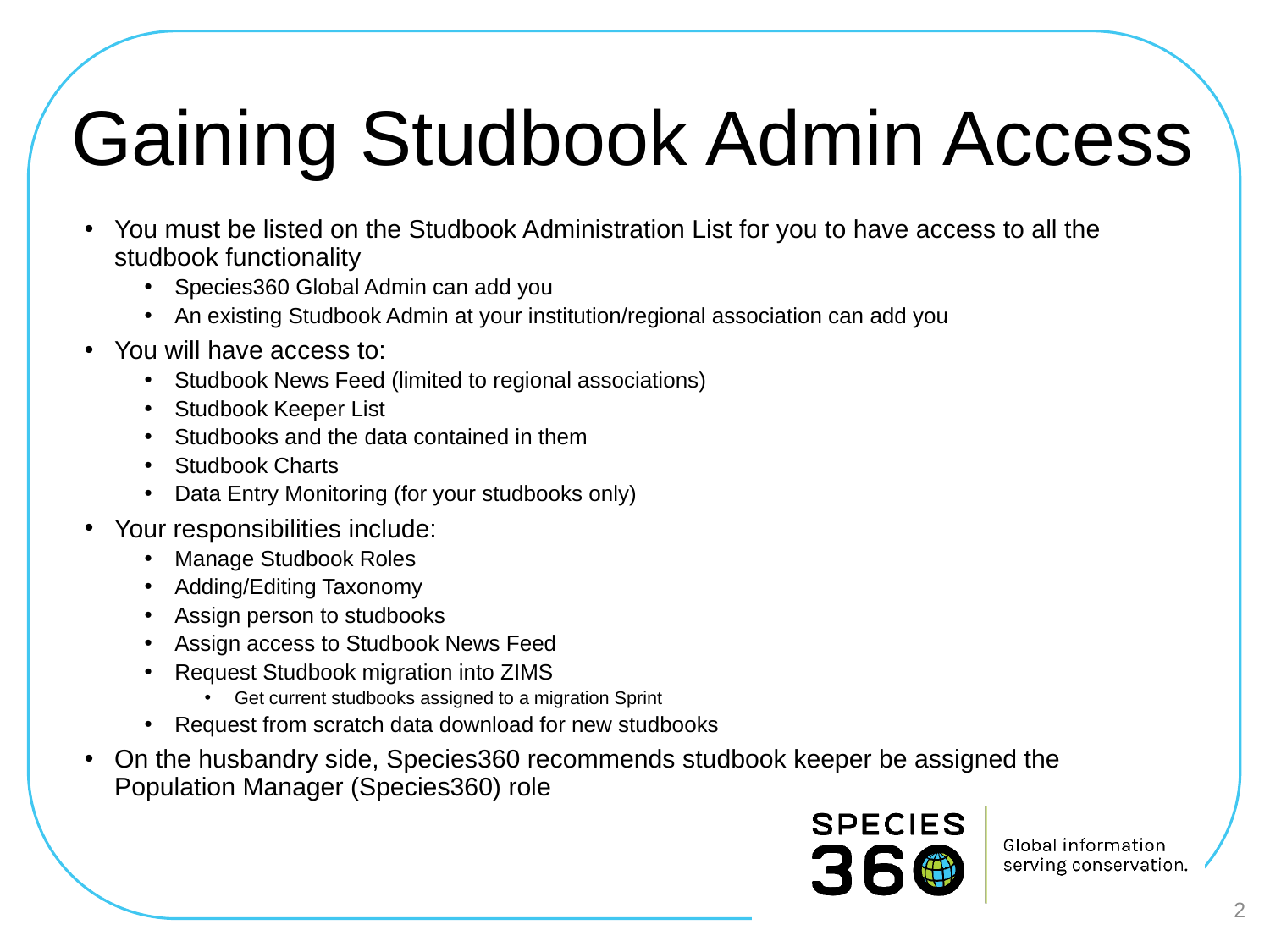

# Gaining Studbook Admin Access
You must be listed on the Studbook Administration List for you to have access to all the studbook functionality
Species360 Global Admin can add you
An existing Studbook Admin at your institution/regional association can add you
You will have access to:
Studbook News Feed (limited to regional associations)
Studbook Keeper List
Studbooks and the data contained in them
Studbook Charts
Data Entry Monitoring (for your studbooks only)
Your responsibilities include:
Manage Studbook Roles
Adding/Editing Taxonomy
Assign person to studbooks
Assign access to Studbook News Feed
Request Studbook migration into ZIMS
Get current studbooks assigned to a migration Sprint
Request from scratch data download for new studbooks
On the husbandry side, Species360 recommends studbook keeper be assigned the Population Manager (Species360) role

2